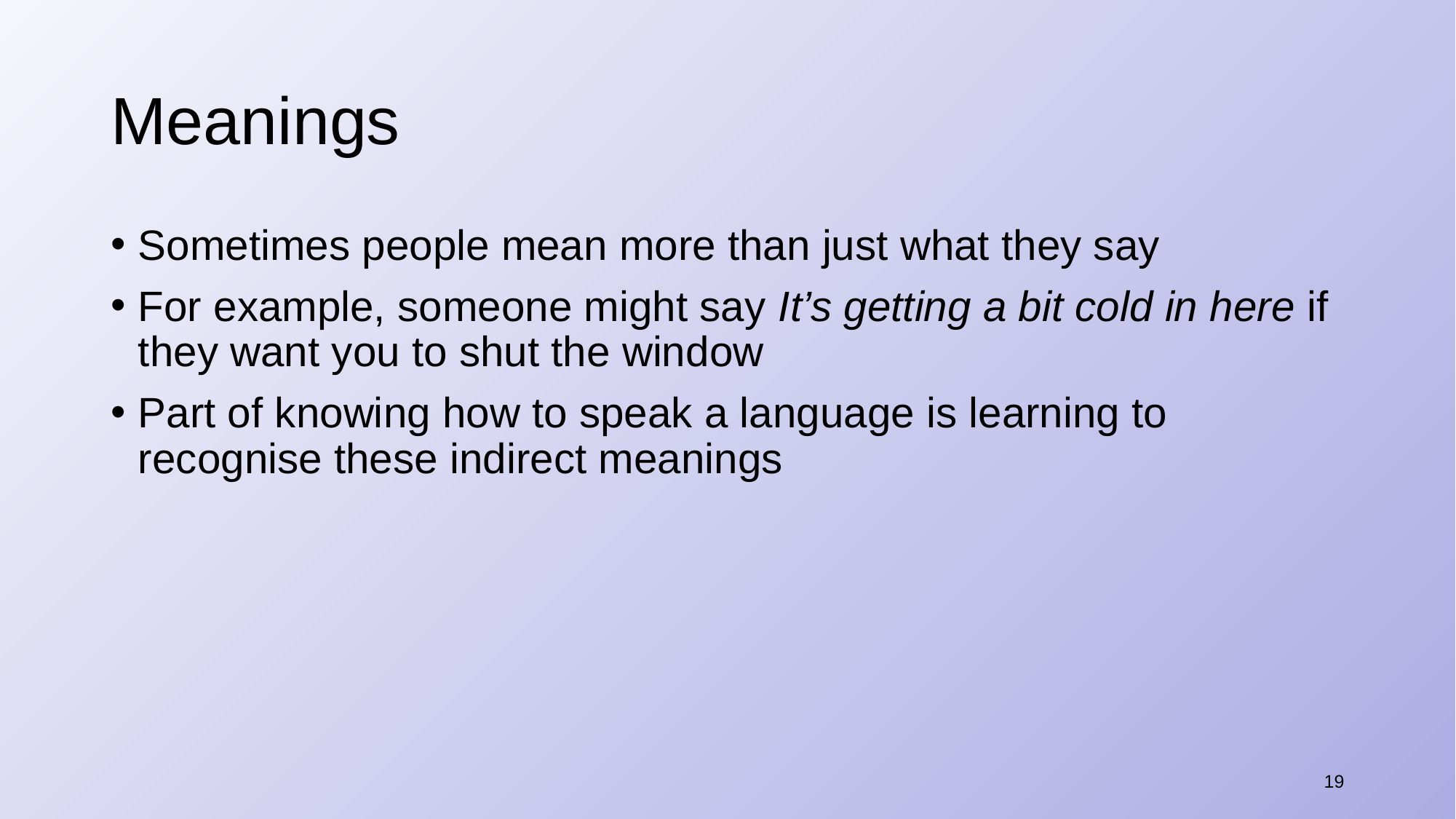

# Meanings
Sometimes people mean more than just what they say
For example, someone might say It’s getting a bit cold in here if they want you to shut the window
Part of knowing how to speak a language is learning to recognise these indirect meanings
19